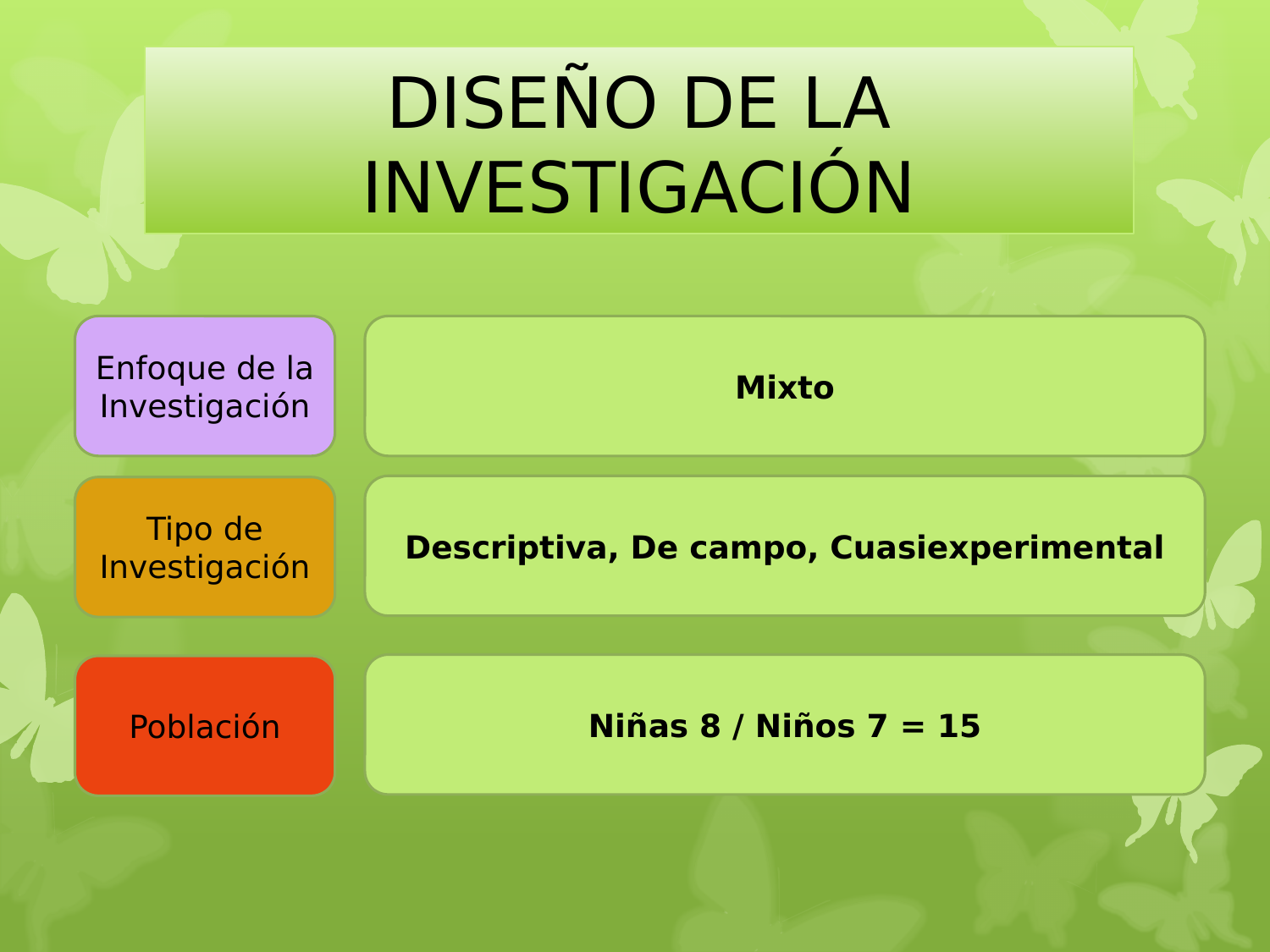

# DISEÑO DE LA INVESTIGACIÓN
Enfoque de la Investigación
Mixto
Descriptiva, De campo, Cuasiexperimental
Tipo de Investigación
Niñas 8 / Niños 7 = 15
Población